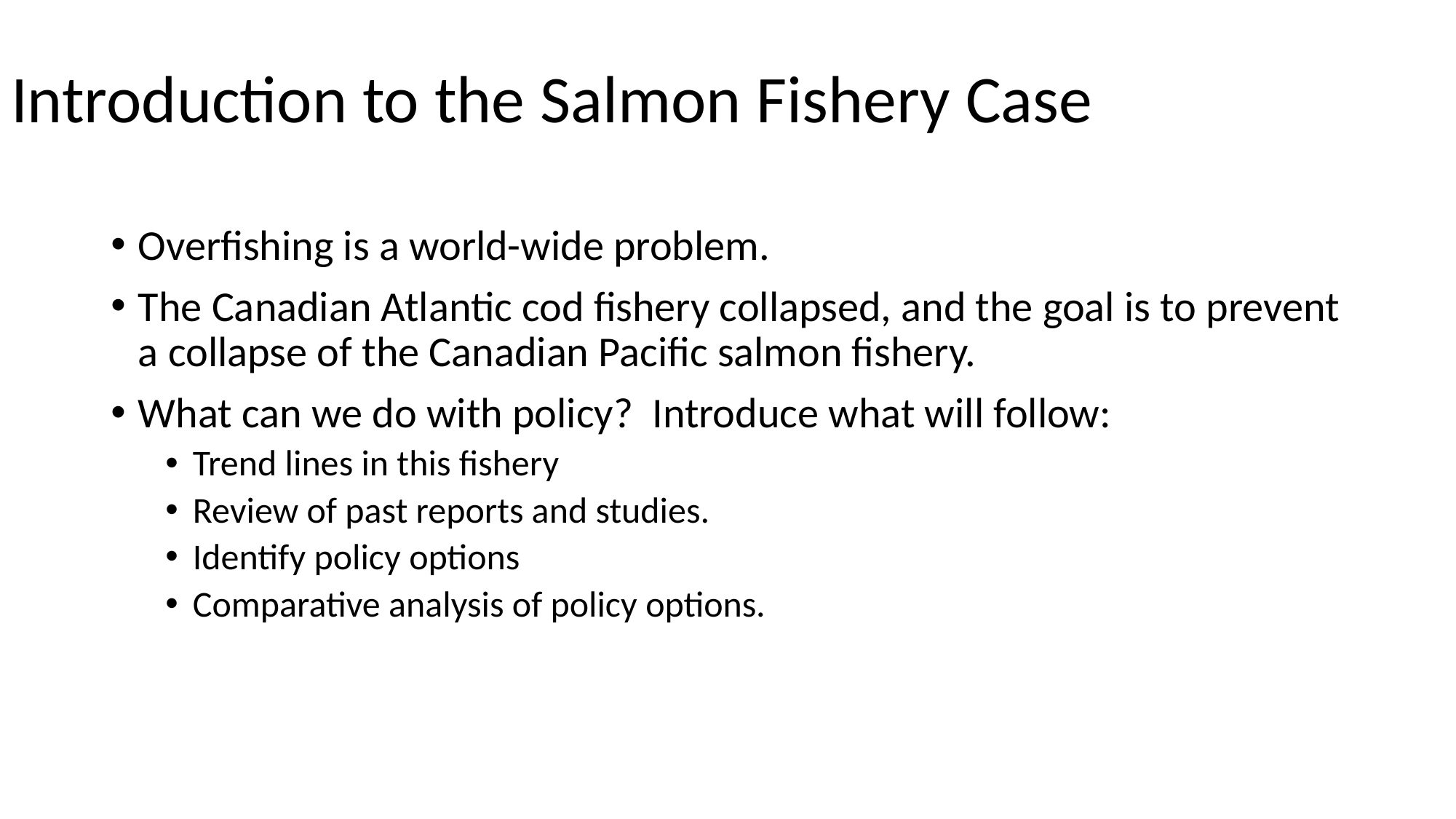

# Introduction to the Salmon Fishery Case
Overfishing is a world-wide problem.
The Canadian Atlantic cod fishery collapsed, and the goal is to prevent a collapse of the Canadian Pacific salmon fishery.
What can we do with policy?  Introduce what will follow:
Trend lines in this fishery
Review of past reports and studies.
Identify policy options
Comparative analysis of policy options.